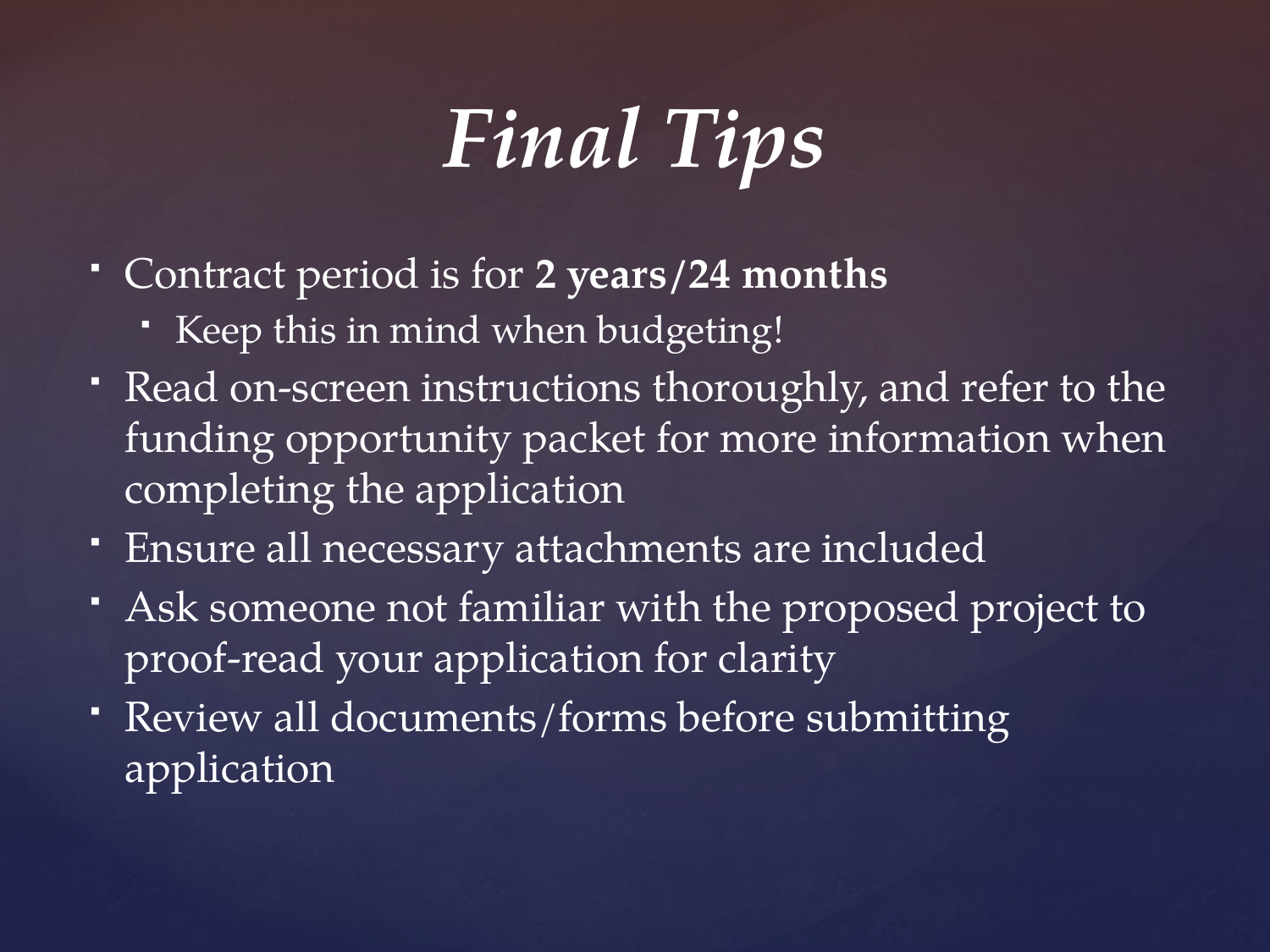

# Final Tips
Contract period is for 2 years/24 months
Keep this in mind when budgeting!
Read on-screen instructions thoroughly, and refer to the funding opportunity packet for more information when completing the application
Ensure all necessary attachments are included
Ask someone not familiar with the proposed project to proof-read your application for clarity
Review all documents/forms before submitting application